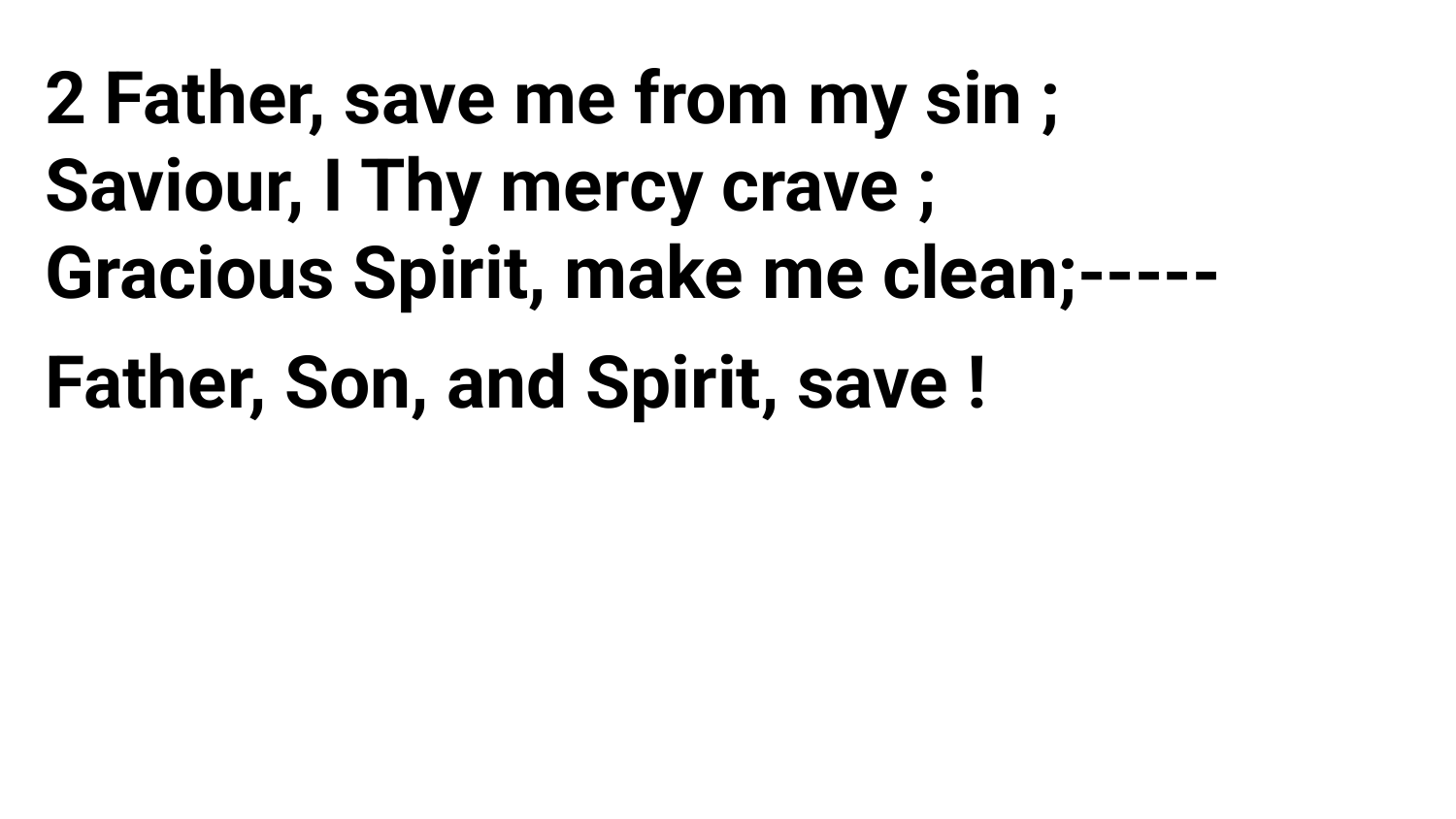

2 Father, save me from my sin ;
Saviour, I Thy mercy crave ;
Gracious Spirit, make me clean;-----
Father, Son, and Spirit, save !